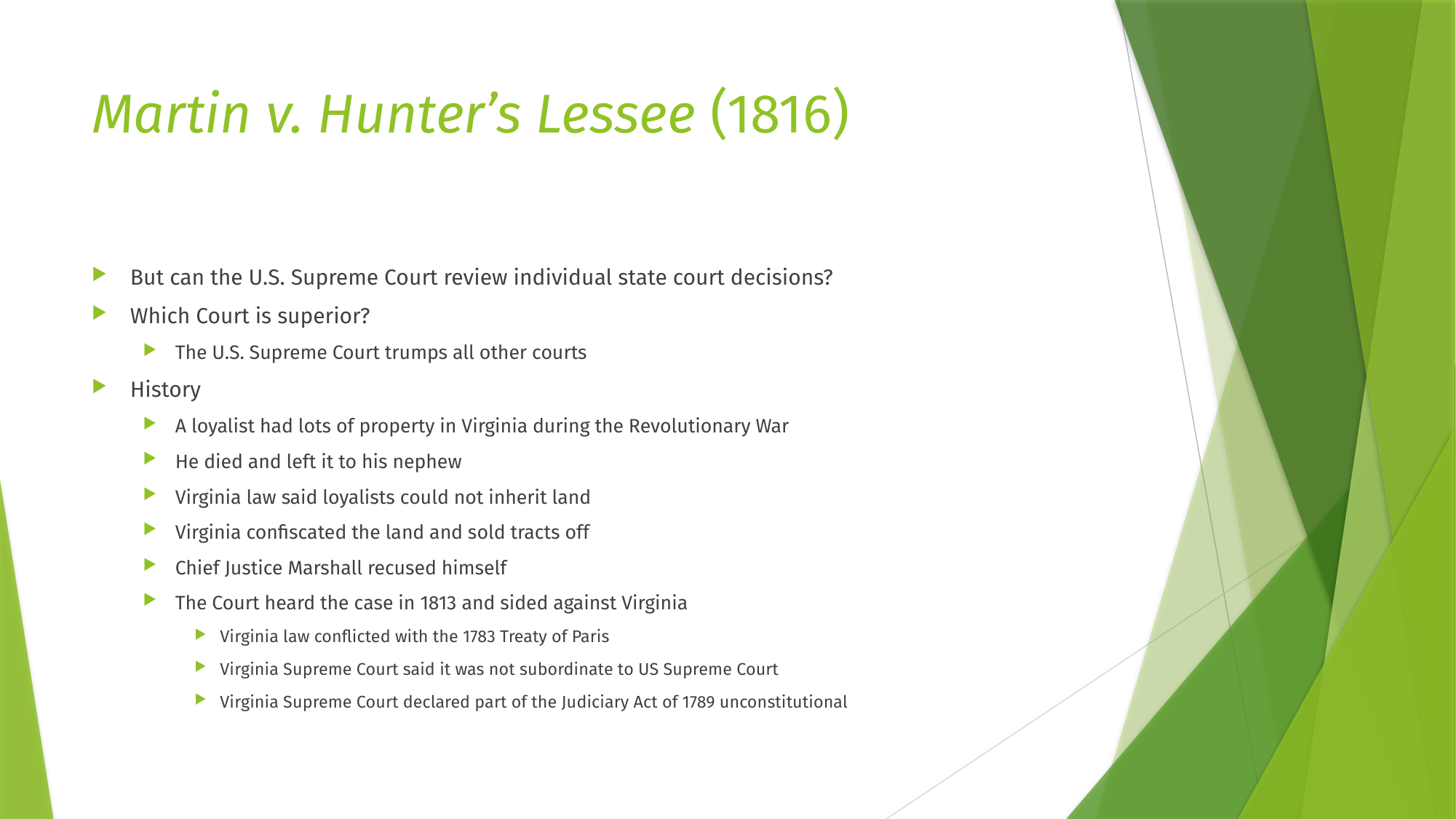

# Martin v. Hunter’s Lessee (1816)
But can the U.S. Supreme Court review individual state court decisions?
Which Court is superior?
The U.S. Supreme Court trumps all other courts
History
A loyalist had lots of property in Virginia during the Revolutionary War
He died and left it to his nephew
Virginia law said loyalists could not inherit land
Virginia confiscated the land and sold tracts off
Chief Justice Marshall recused himself
The Court heard the case in 1813 and sided against Virginia
Virginia law conflicted with the 1783 Treaty of Paris
Virginia Supreme Court said it was not subordinate to US Supreme Court
Virginia Supreme Court declared part of the Judiciary Act of 1789 unconstitutional